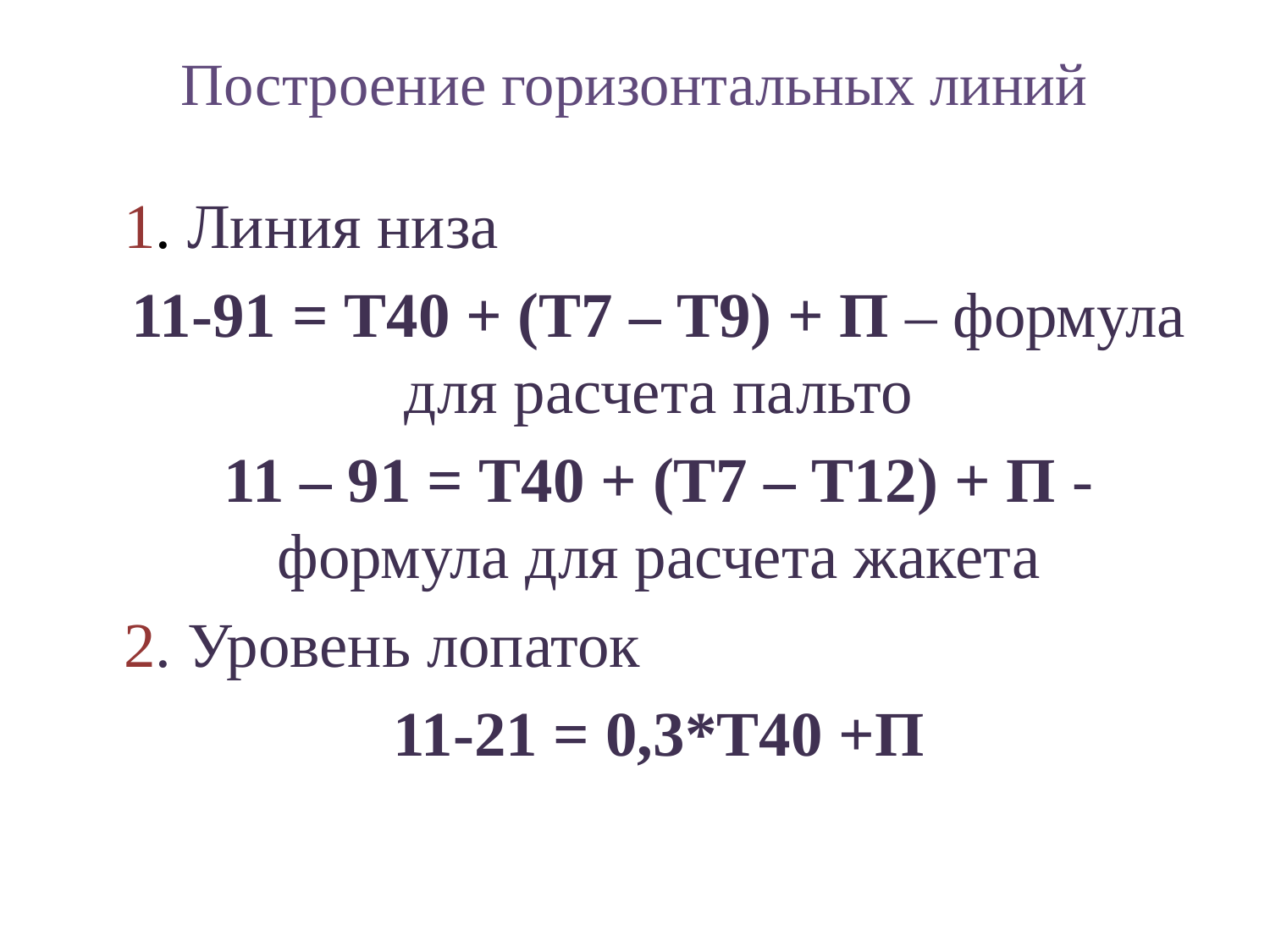

# Построение горизонтальных линий
	1. Линия низа
	11-91 = Т40 + (Т7 – Т9) + П – формула для расчета пальто
	11 – 91 = Т40 + (Т7 – Т12) + П - формула для расчета жакета
	2. Уровень лопаток
	11-21 = 0,3*Т40 +П